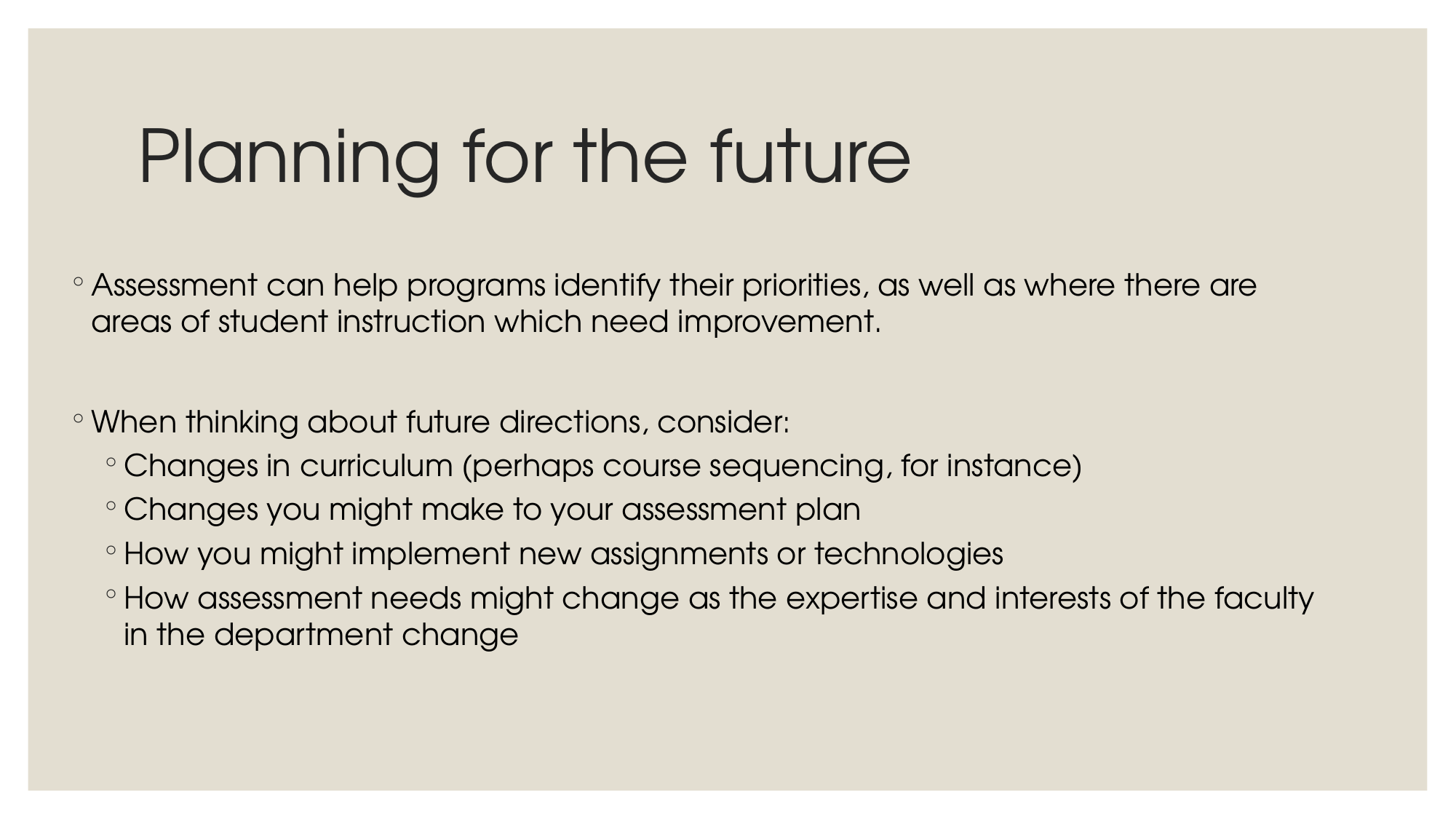

# Planning for the future
Assessment can help programs identify their priorities, as well as where there are areas of student instruction which need improvement.

When thinking about future directions, consider:
Changes in curriculum (perhaps course sequencing, for instance)
Changes you might make to your assessment plan
How you might implement new assignments or technologies
How assessment needs might change as the expertise and interests of the faculty in the department change